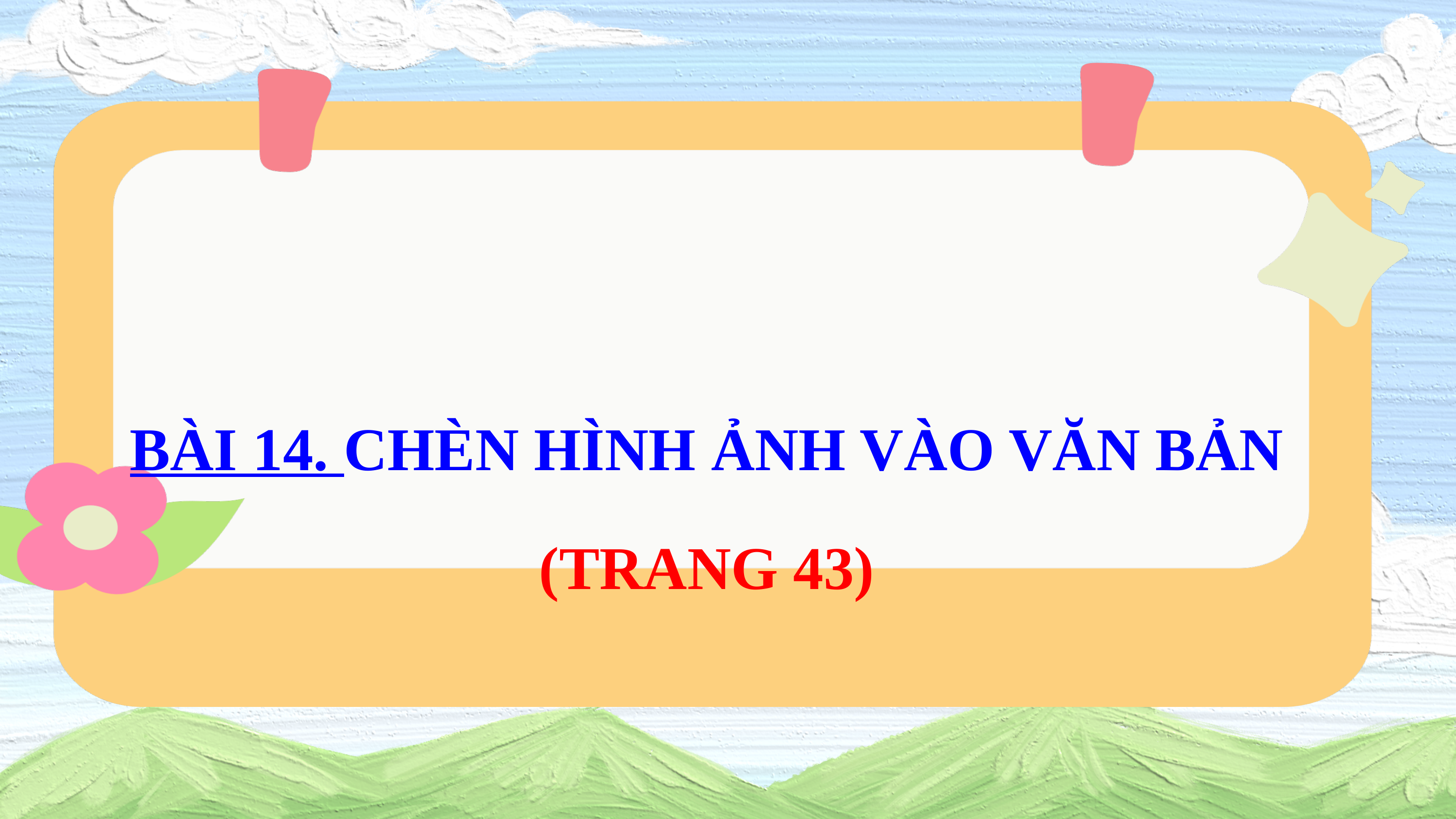

BÀI 14. CHÈN HÌNH ẢNH VÀO VĂN BẢN
(trang 43)